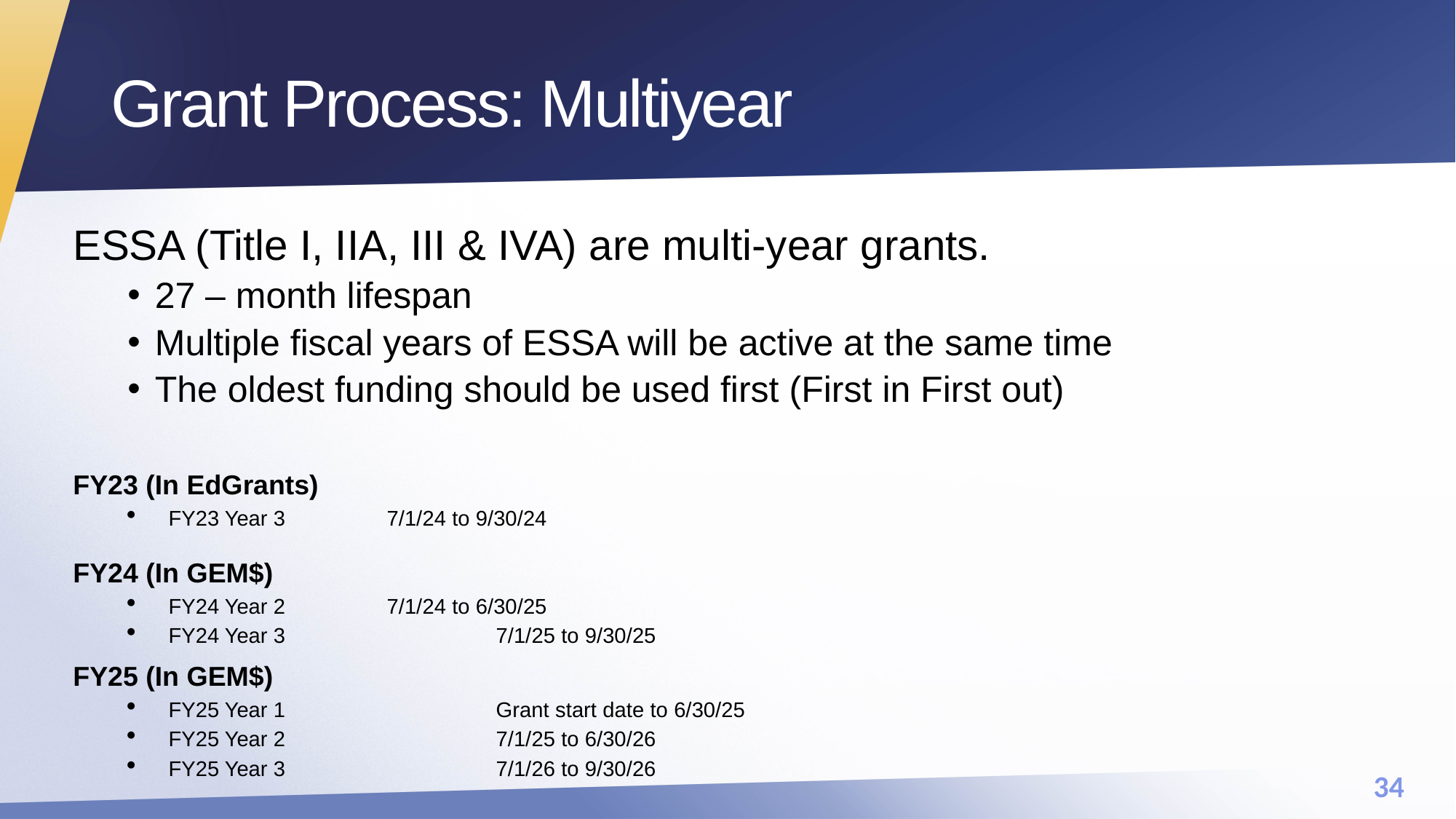

# Grant Process: Multiyear
ESSA (Title I, IIA, III & IVA) are multi-year grants.
27 – month lifespan
Multiple fiscal years of ESSA will be active at the same time
The oldest funding should be used first (First in First out)

FY23 (In EdGrants)
FY23 Year 3  	7/1/24 to 9/30/24

FY24 (In GEM$)
FY24 Year 2  	7/1/24 to 6/30/25
FY24 Year 3		7/1/25 to 9/30/25
FY25 (In GEM$)
FY25 Year 1		Grant start date to 6/30/25
FY25 Year 2 	 	7/1/25 to 6/30/26
FY25 Year 3	 	7/1/26 to 9/30/26